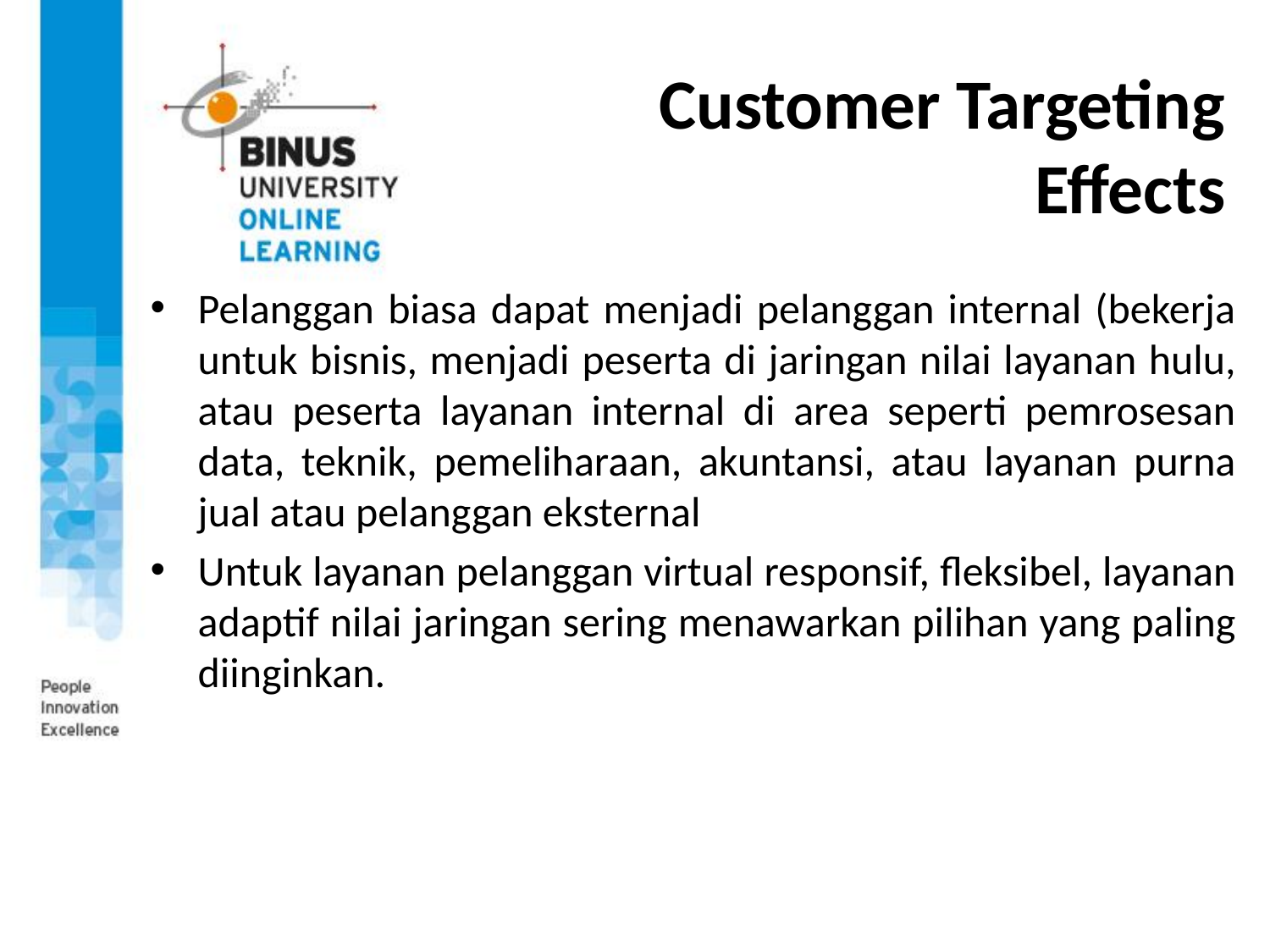

# Customer Targeting Effects
Pelanggan biasa dapat menjadi pelanggan internal (bekerja untuk bisnis, menjadi peserta di jaringan nilai layanan hulu, atau peserta layanan internal di area seperti pemrosesan data, teknik, pemeliharaan, akuntansi, atau layanan purna jual atau pelanggan eksternal
Untuk layanan pelanggan virtual responsif, fleksibel, layanan adaptif nilai jaringan sering menawarkan pilihan yang paling diinginkan.